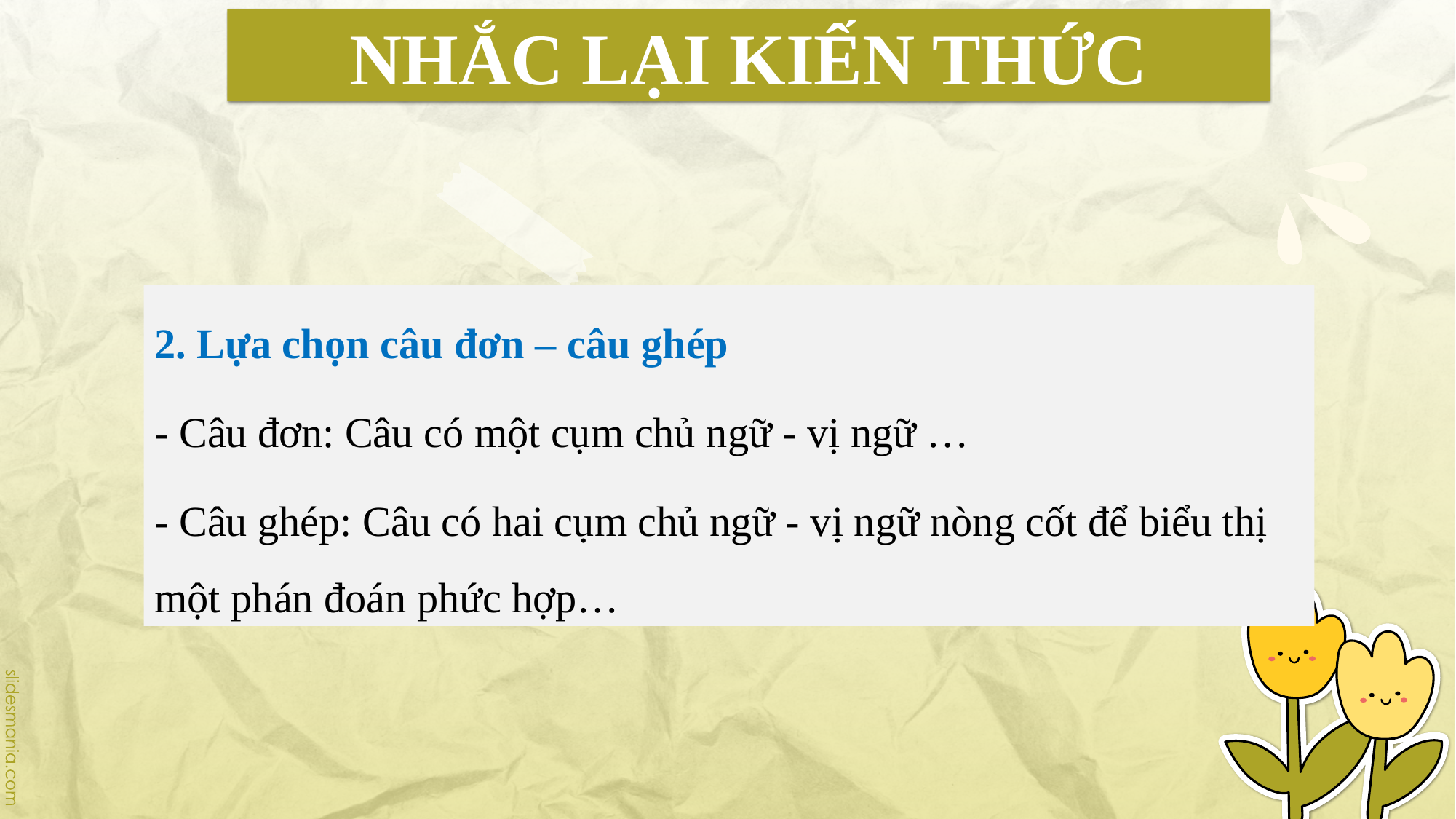

# NHẮC LẠI KIẾN THỨC

2. Lựa chọn câu đơn – câu ghép
- Câu đơn: Câu có một cụm chủ ngữ - vị ngữ …
- Câu ghép: Câu có hai cụm chủ ngữ - vị ngữ nòng cốt để biểu thị một phán đoán phức hợp…
 .